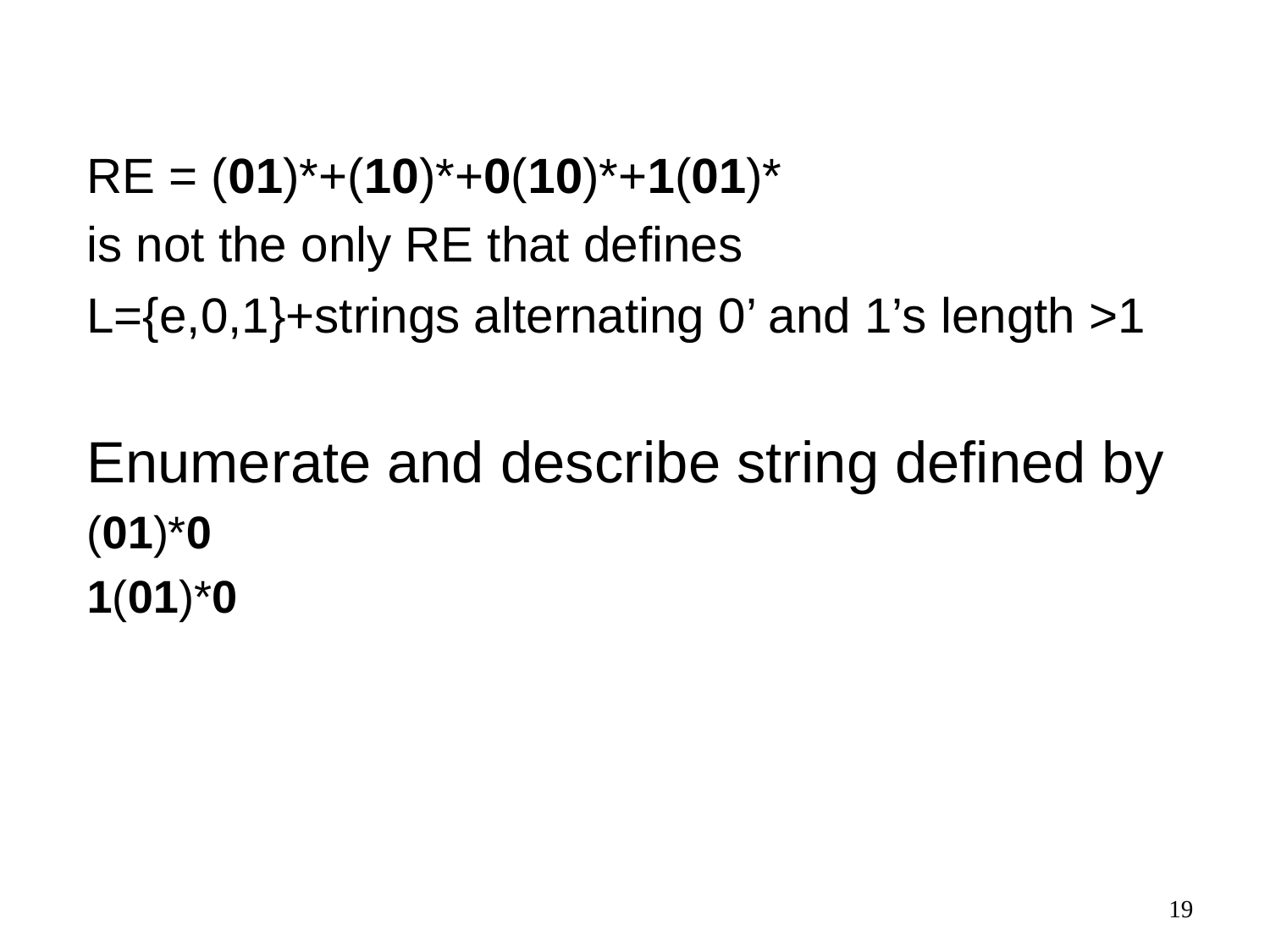

RE = (01)*+(10)*+0(10)*+1(01)*
is not the only RE that defines
L={e,0,1}+strings alternating 0’ and 1’s length >1
Enumerate and describe string defined by
(01)*0
1(01)*0

19